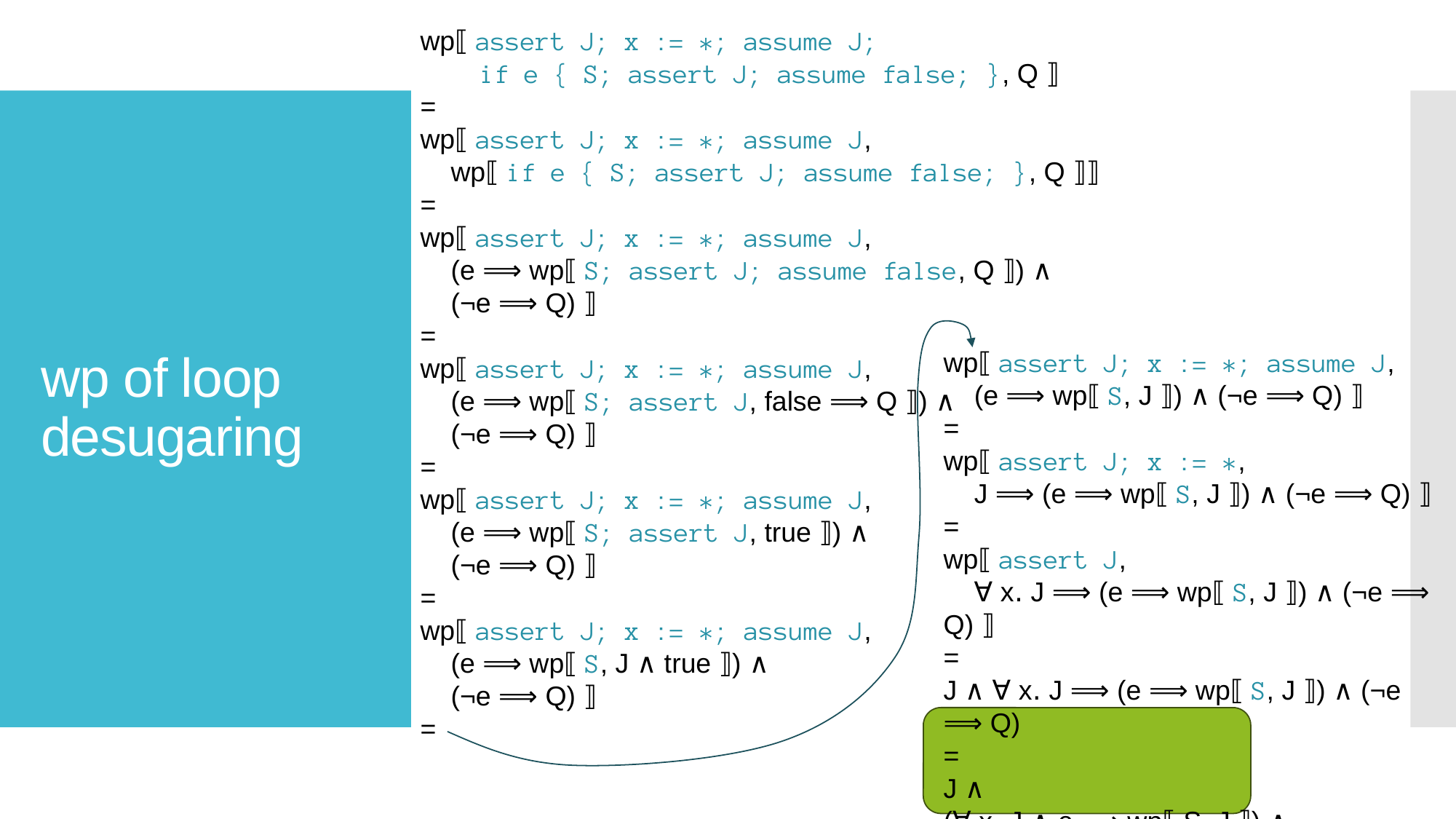

wp⟦ assert J; x := *; assume J;
    if e { S; assert J; assume false; }, Q ⟧
=
wp⟦ assert J; x := *; assume J,
    wp⟦ if e { S; assert J; assume false; }, Q ⟧⟧
=
wp⟦ assert J; x := *; assume J,
    (e ⟹ wp⟦ S; assert J; assume false, Q ⟧) ∧
    (¬e ⟹ Q) ⟧
=
wp⟦ assert J; x := *; assume J,
    (e ⟹ wp⟦ S; assert J, false ⟹ Q ⟧) ∧
    (¬e ⟹ Q) ⟧
=
wp⟦ assert J; x := *; assume J,
    (e ⟹ wp⟦ S; assert J, true ⟧) ∧
    (¬e ⟹ Q) ⟧
=
wp⟦ assert J; x := *; assume J,
    (e ⟹ wp⟦ S, J ∧ true ⟧) ∧
    (¬e ⟹ Q) ⟧
=
# wp of loop desugaring

wp⟦ assert J; x := *; assume J,
    (e ⟹ wp⟦ S, J ⟧) ∧ (¬e ⟹ Q) ⟧
=
wp⟦ assert J; x := *,
    J ⟹ (e ⟹ wp⟦ S, J ⟧) ∧ (¬e ⟹ Q) ⟧
=
wp⟦ assert J,
    ∀ x․ J ⟹ (e ⟹ wp⟦ S, J ⟧) ∧ (¬e ⟹ Q) ⟧
=
J ∧ ∀ x․ J ⟹ (e ⟹ wp⟦ S, J ⟧) ∧ (¬e ⟹ Q)
=
J ∧
(∀ x․ J ∧ e ⟹ wp⟦ S, J ⟧) ∧
(∀ x․ J ∧ ¬e ⟹ Q)